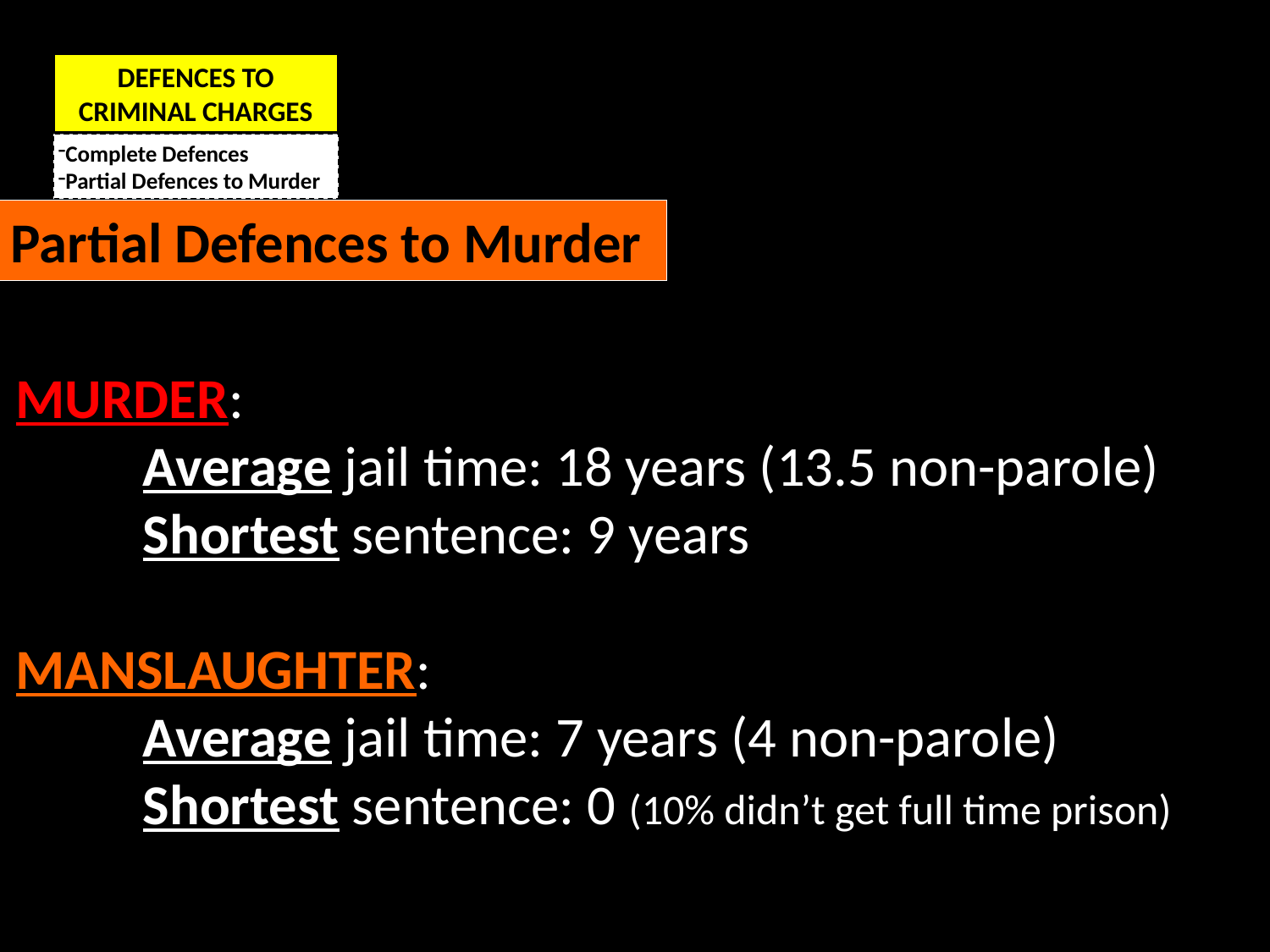

DEFENCES TO CRIMINAL CHARGES
Complete Defences
Partial Defences to Murder
Partial Defences to Murder
MURDER:
Average jail time: 18 years (13.5 non-parole)
Shortest sentence: 9 years

MANSLAUGHTER:
Average jail time: 7 years (4 non-parole)
Shortest sentence: 0 (10% didn’t get full time prison)